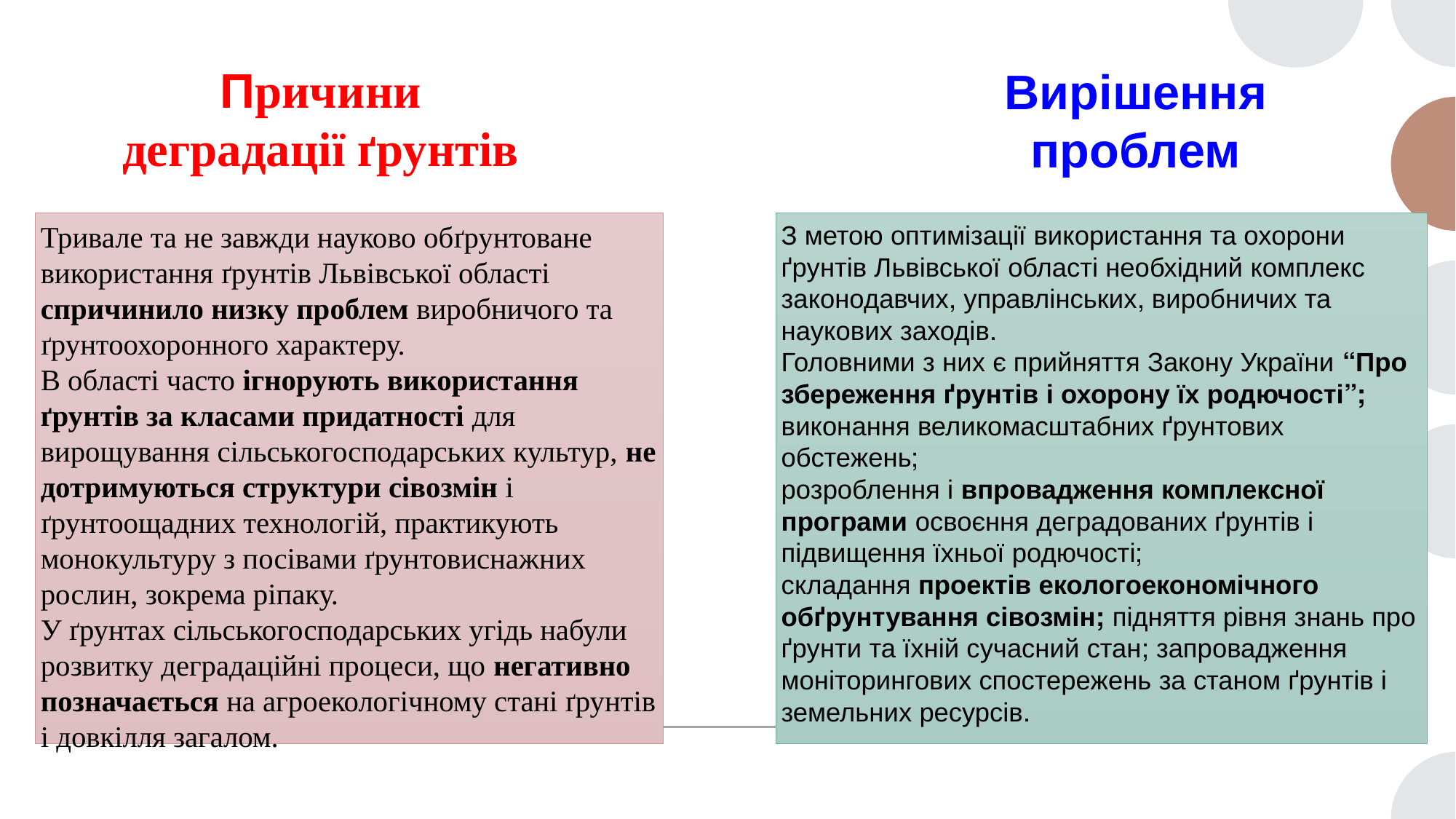

# Причини деградації ґрунтів
Вирішення проблем
Тривале та не завжди науково обґрунтоване використання ґрунтів Львівської області спричинило низку проблем виробничого та ґрунтоохоронного характеру.
В області часто ігнорують використання ґрунтів за класами придатності для вирощування сільськогосподарських культур, не дотримуються структури сівозмін і ґрунтоощадних технологій, практикують монокультуру з посівами ґрунтовиснажних рослин, зокрема ріпаку.
У ґрунтах сільськогосподарських угідь набули розвитку деградаційні процеси, що негативно позначається на агроекологічному стані ґрунтів і довкілля загалом.
З метою оптимізації використання та охорони ґрунтів Львівської області необхідний комплекс законодавчих, управлінських, виробничих та наукових заходів.
Головними з них є прийняття Закону України “Про збереження ґрунтів і охорону їх родючості”; виконання великомасштабних ґрунтових обстежень;
розроблення і впровадження комплексної програми освоєння деградованих ґрунтів і підвищення їхньої родючості;
складання проектів екологоекономічного обґрунтування сівозмін; підняття рівня знань про ґрунти та їхній сучасний стан; запровадження моніторингових спостережень за станом ґрунтів і земельних ресурсів.